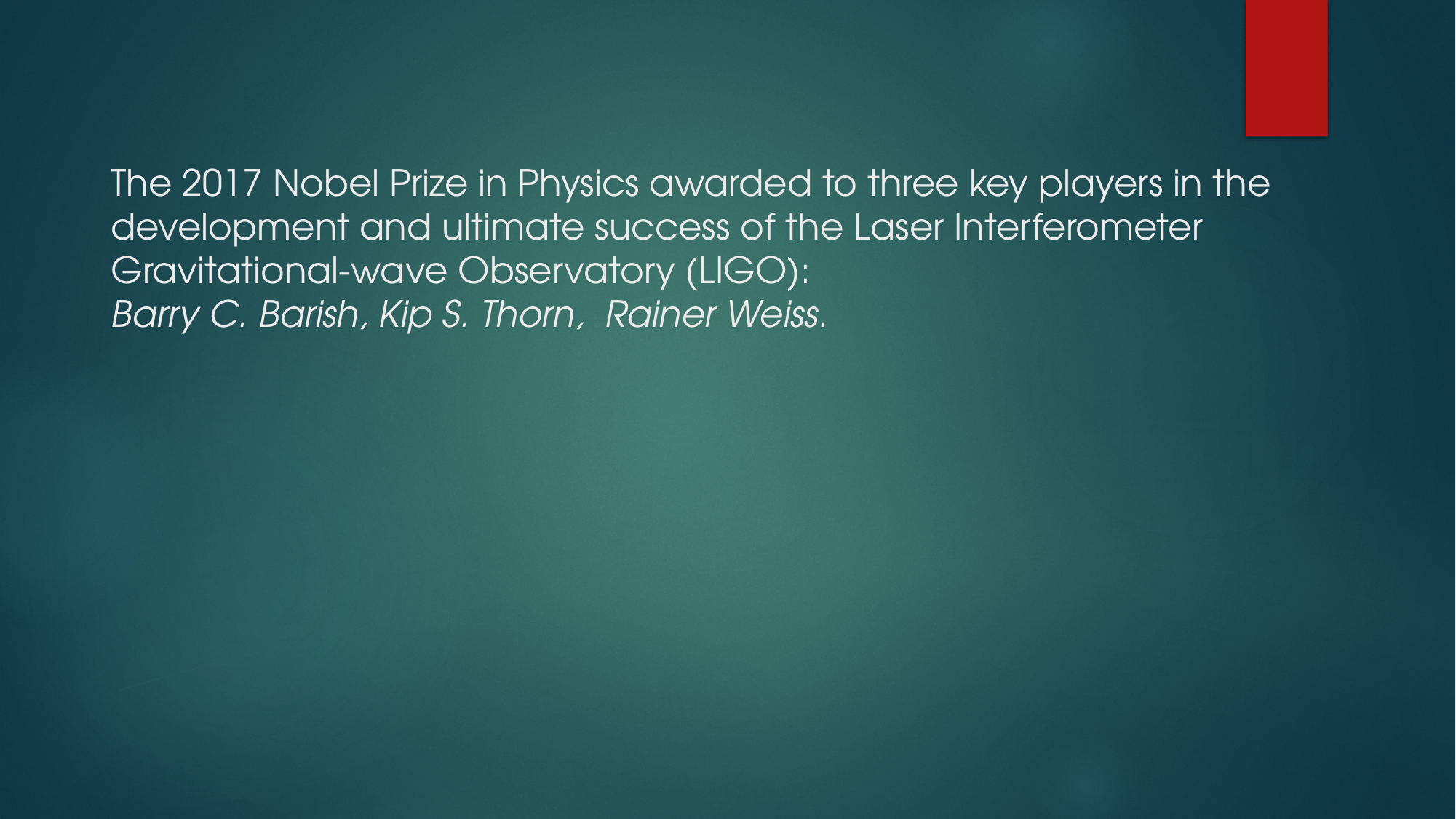

# The 2017 Nobel Prize in Physics awarded to three key players in the development and ultimate success of the Laser Interferometer Gravitational-wave Observatory (LIGO): Barry C. Barish, Kip S. Thorn,  Rainer Weiss.